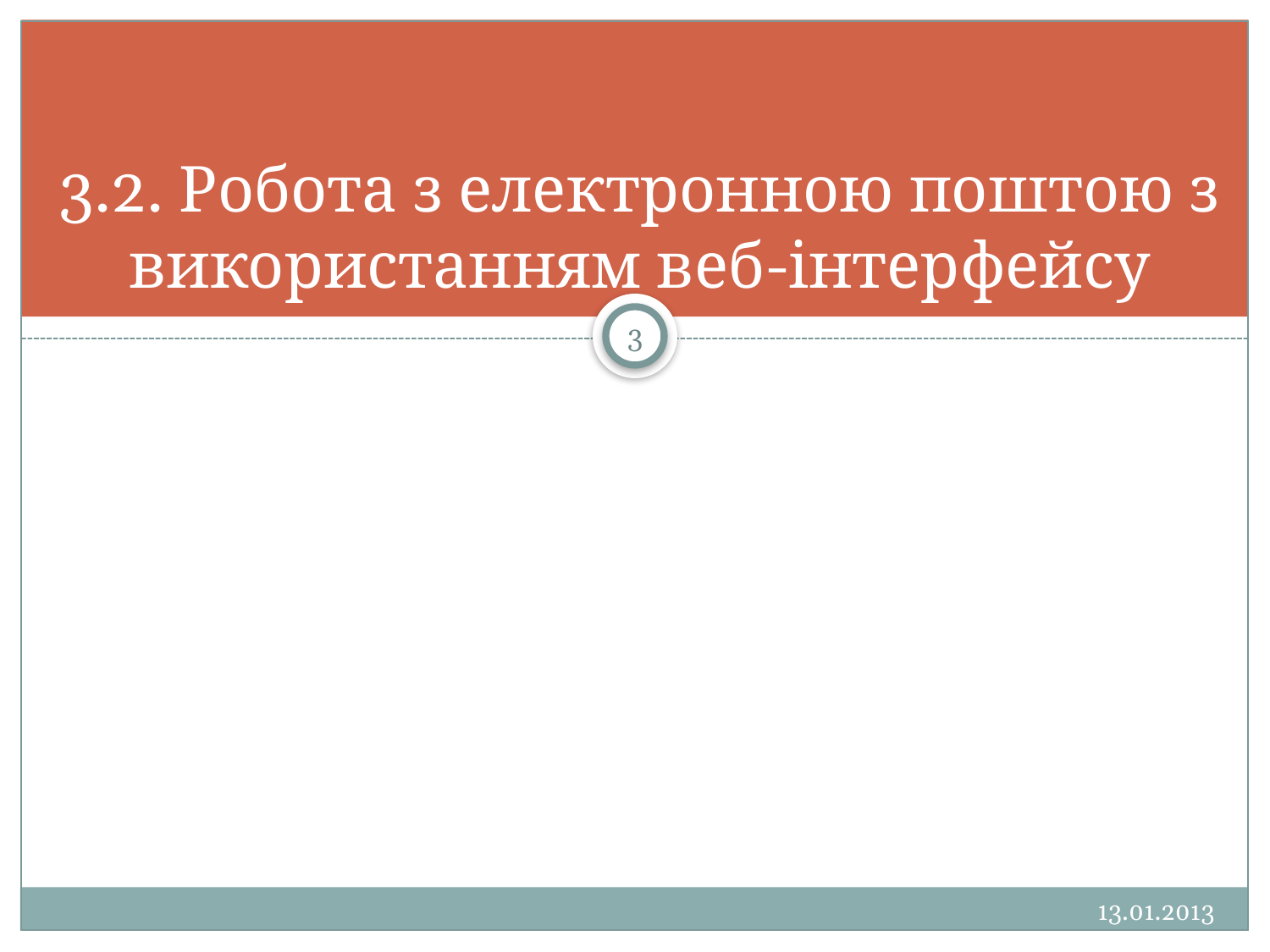

# 3.2. Робота з електронною поштою з використанням веб-інтерфейсу
3
13.01.2013